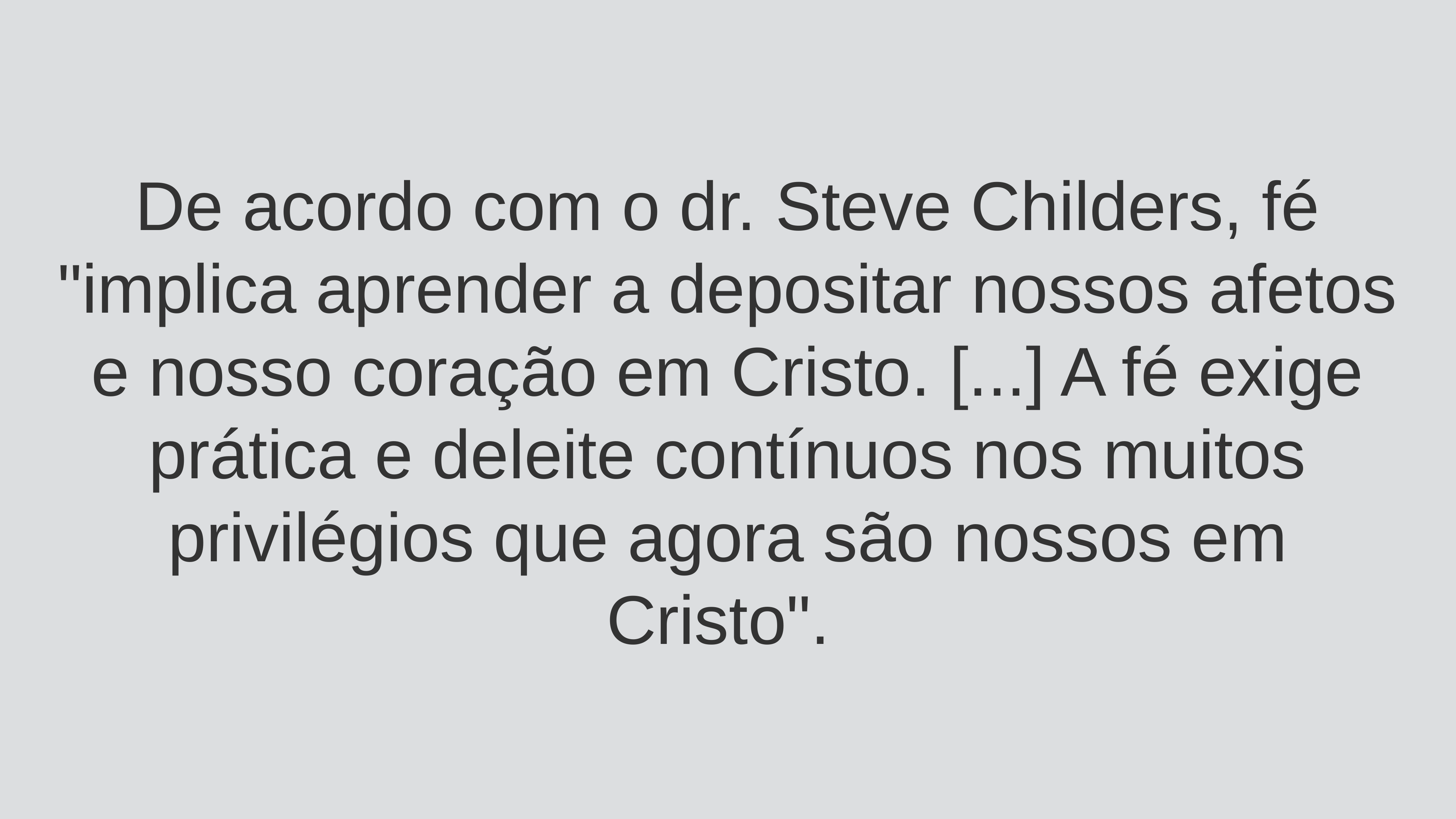

De acordo com o dr. Steve Childers, fé "implica aprender a depositar nossos afetos e nosso coração em Cristo. [...] A fé exige prática e deleite contínuos nos muitos privilégios que agora são nossos em Cristo".